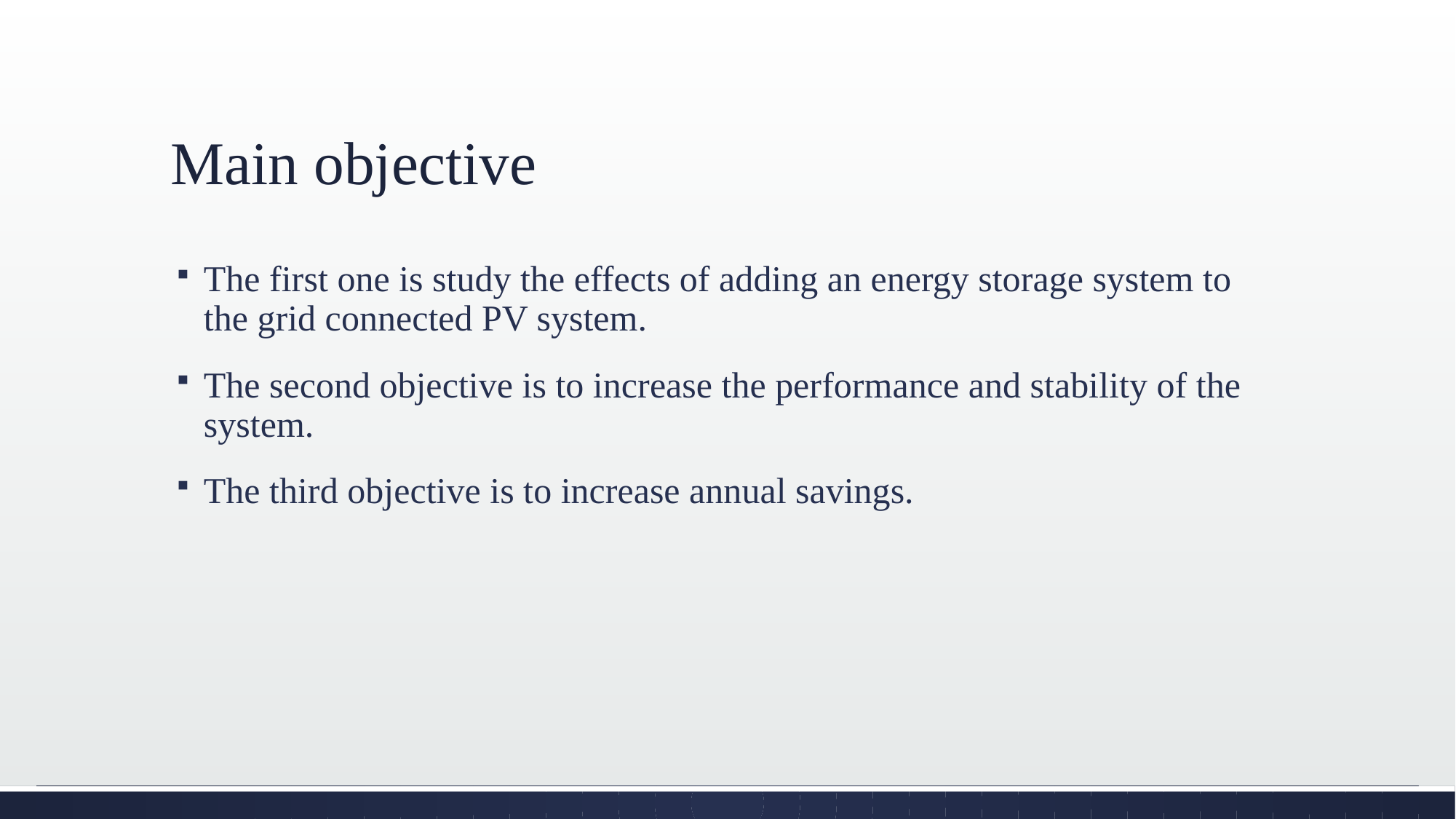

# Main objective
The first one is study the effects of adding an energy storage system to the grid connected PV system.
The second objective is to increase the performance and stability of the system.
The third objective is to increase annual savings.